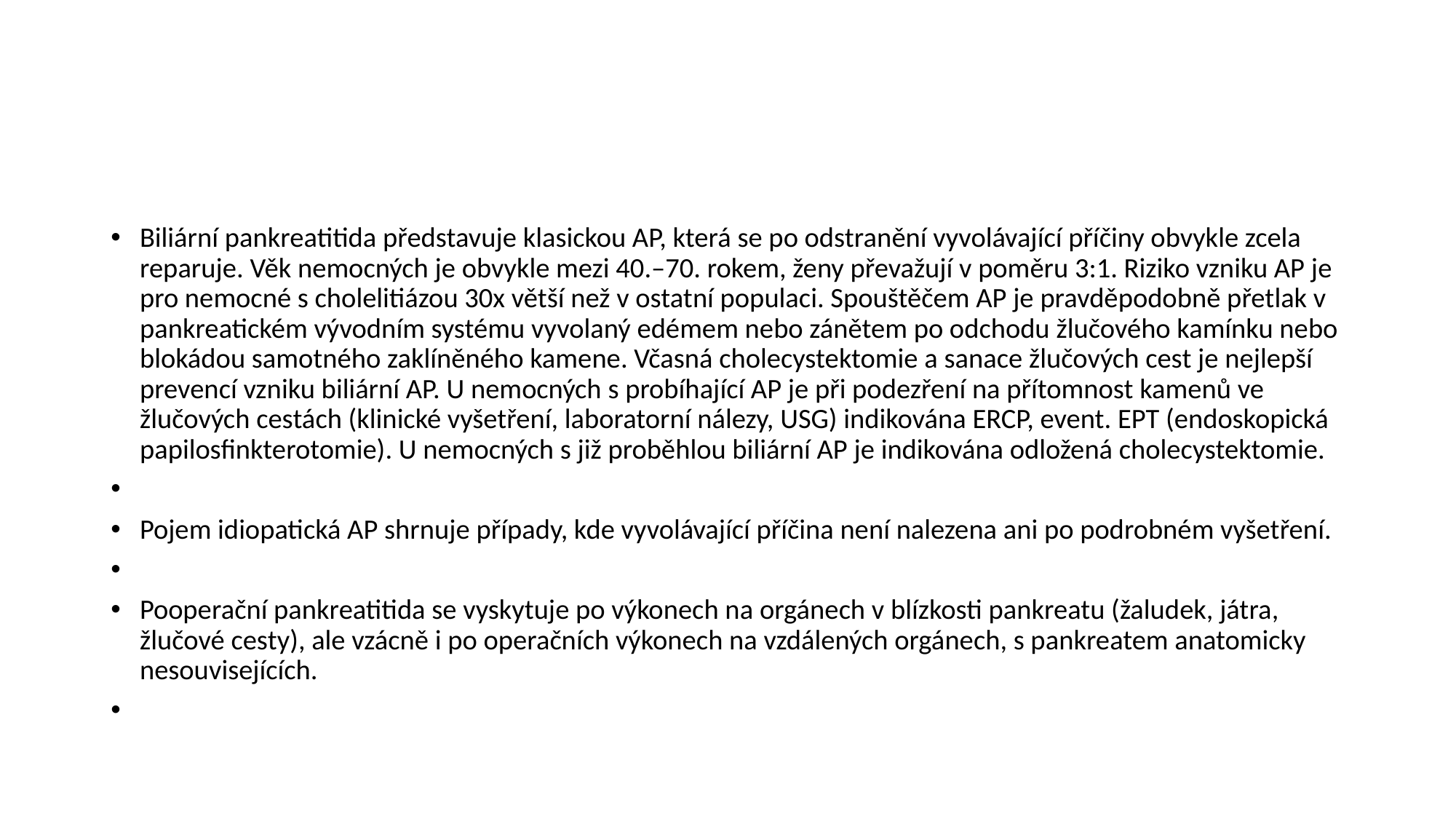

#
Biliární pankreatitida představuje klasickou AP, která se po odstranění vyvolávající příčiny obvykle zcela reparuje. Věk nemocných je obvykle mezi 40.–70. rokem, ženy převažují v poměru 3:1. Riziko vzniku AP je pro nemocné s cholelitiázou 30x větší než v ostatní populaci. Spouštěčem AP je pravděpodobně přetlak v pankreatickém vývodním systému vyvolaný edémem nebo zánětem po odchodu žlučového kamínku nebo blokádou samotného zaklíněného kamene. Včasná cholecystektomie a sanace žlučových cest je nejlepší prevencí vzniku biliární AP. U nemocných s probíhající AP je při podezření na přítomnost kamenů ve žlučových cestách (klinické vyšetření, laboratorní nálezy, USG) indikována ERCP, event. EPT (endoskopická papilosfinkterotomie). U nemocných s již proběhlou biliární AP je indikována odložená cholecystektomie.

Pojem idiopatická AP shrnuje případy, kde vyvolávající příčina není nalezena ani po podrobném vyšetření.

Pooperační pankreatitida se vyskytuje po výkonech na orgánech v blízkosti pankreatu (žaludek, játra, žlučové cesty), ale vzácně i po operačních výkonech na vzdálených orgánech, s pankreatem anatomicky nesouvisejících.